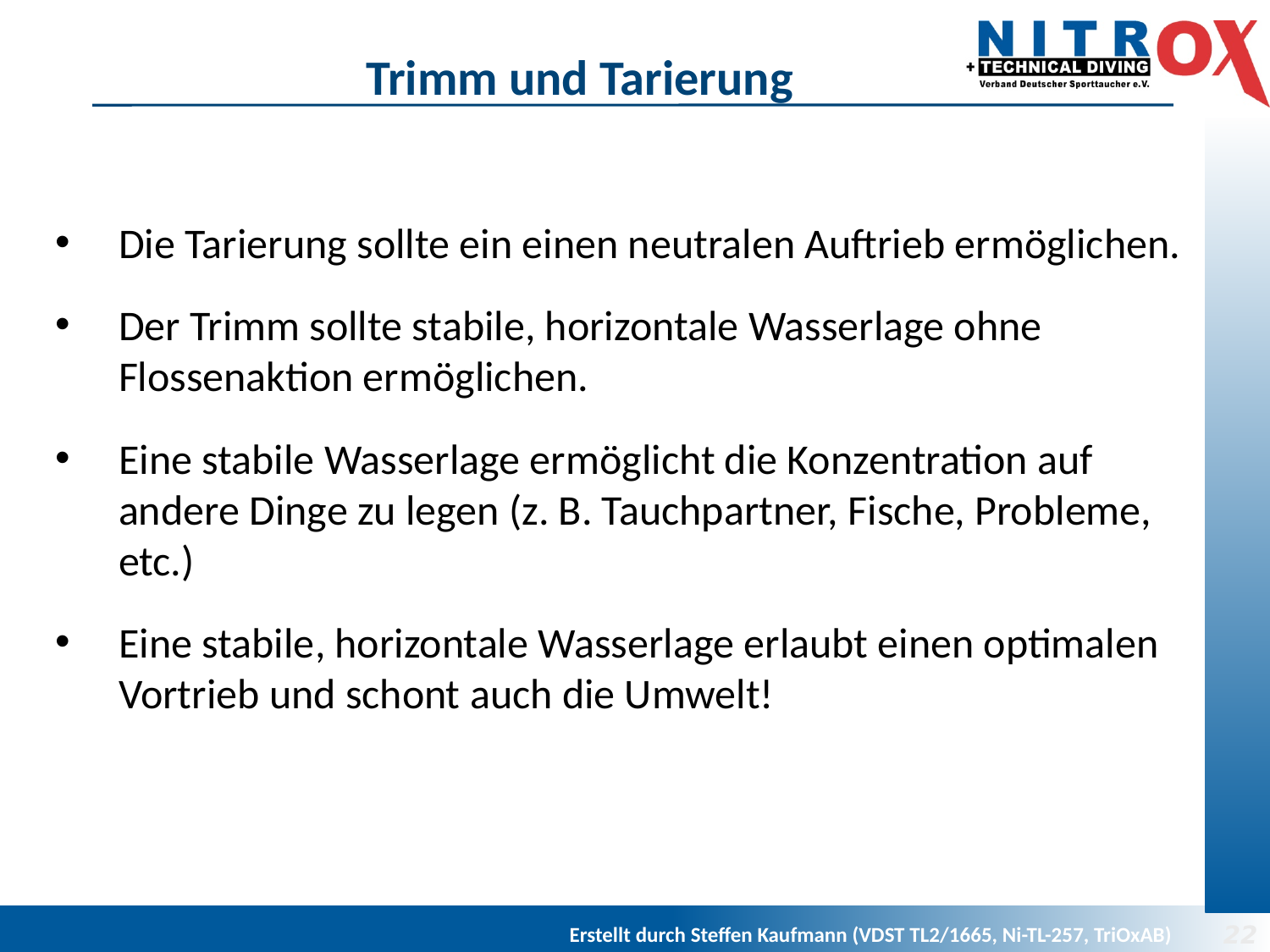

# Trimm und Tarierung
Die Tarierung sollte ein einen neutralen Auftrieb ermöglichen.
Der Trimm sollte stabile, horizontale Wasserlage ohne Flossenaktion ermöglichen.
Eine stabile Wasserlage ermöglicht die Konzentration auf andere Dinge zu legen (z. B. Tauchpartner, Fische, Probleme, etc.)
Eine stabile, horizontale Wasserlage erlaubt einen optimalen Vortrieb und schont auch die Umwelt!